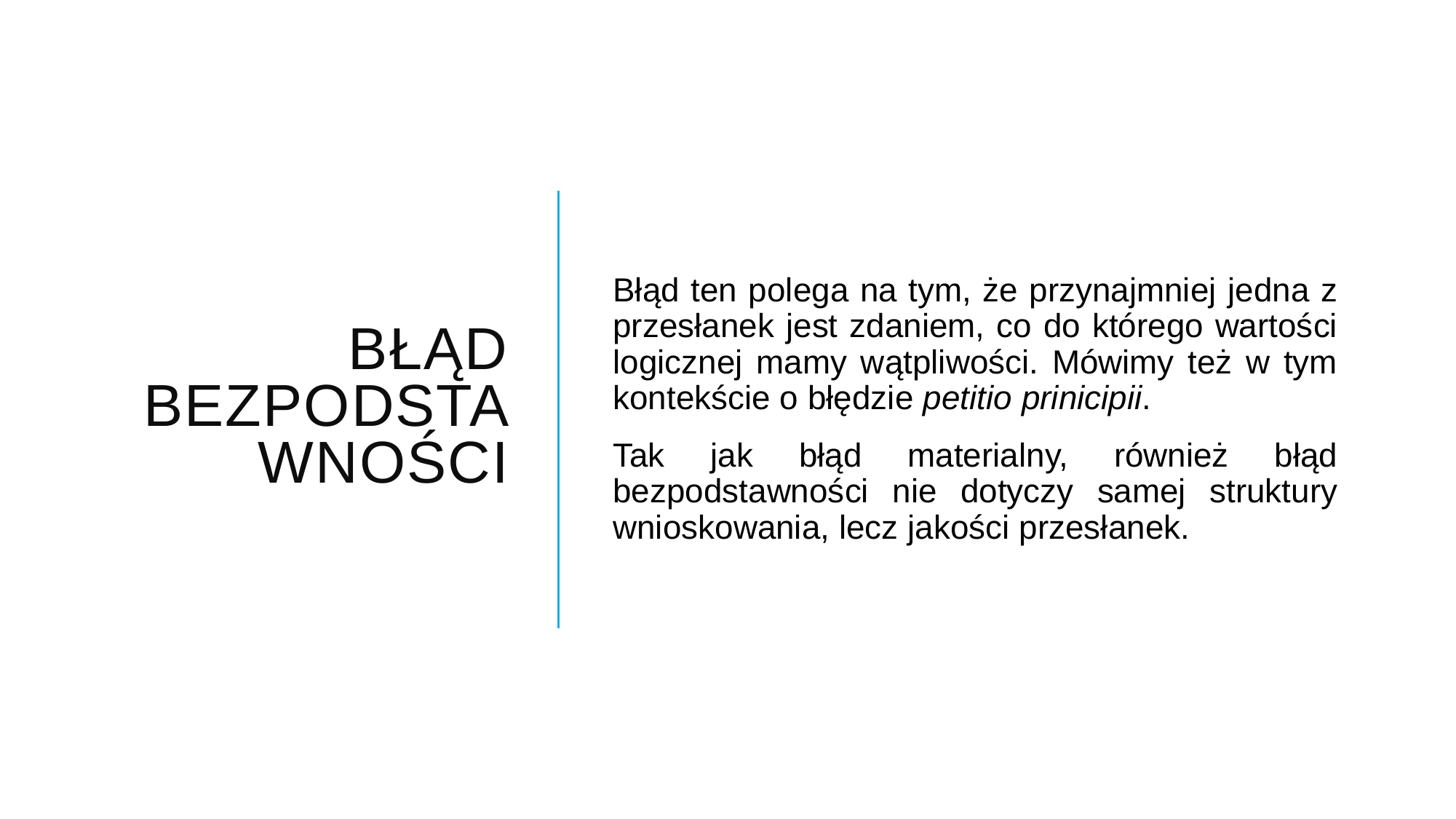

# Błąd bezpodstawności
Błąd ten polega na tym, że przynajmniej jedna z przesłanek jest zdaniem, co do którego wartości logicznej mamy wątpliwości. Mówimy też w tym kontekście o błędzie petitio prinicipii.
Tak jak błąd materialny, również błąd bezpodstawności nie dotyczy samej struktury wnioskowania, lecz jakości przesłanek.